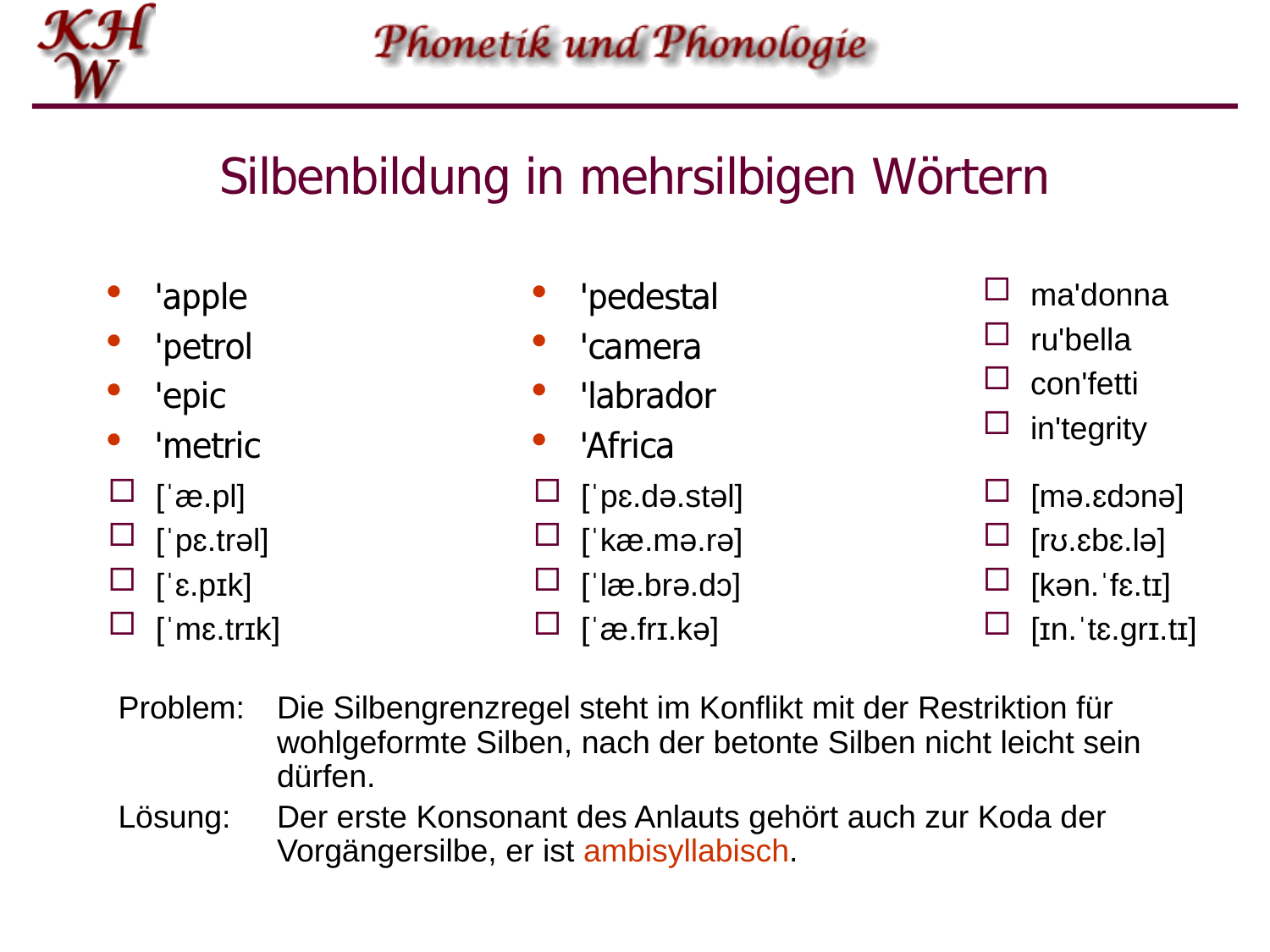

# Silbenbildung in mehrsilbigen Wörtern
'apple
'petrol
'epic
'metric
'pedestal
'camera
'labrador
'Africa
ma'donna
ru'bella
con'fetti
in'tegrity
[ˈæ.pl]
[ˈpɛ.trəl]
[ˈɛ.pɪk]
[ˈmɛ.trɪk]
[ˈpɛ.də.stəl]
[ˈkæ.mə.rə]
[ˈlæ.brə.dɔ]
[ˈæ.frɪ.kə]
[mə.ɛdɔnə]
[rʊ.ɛbɛ.lə]
[kən.ˈfɛ.tɪ]
[ɪn.ˈtɛ.grɪ.tɪ]
Problem:	Die Silbengrenzregel steht im Konflikt mit der Restriktion für
	wohlgeformte Silben, nach der betonte Silben nicht leicht sein 	dürfen.
Lösung:	Der erste Konsonant des Anlauts gehört auch zur Koda der
	Vorgängersilbe, er ist ambisyllabisch.